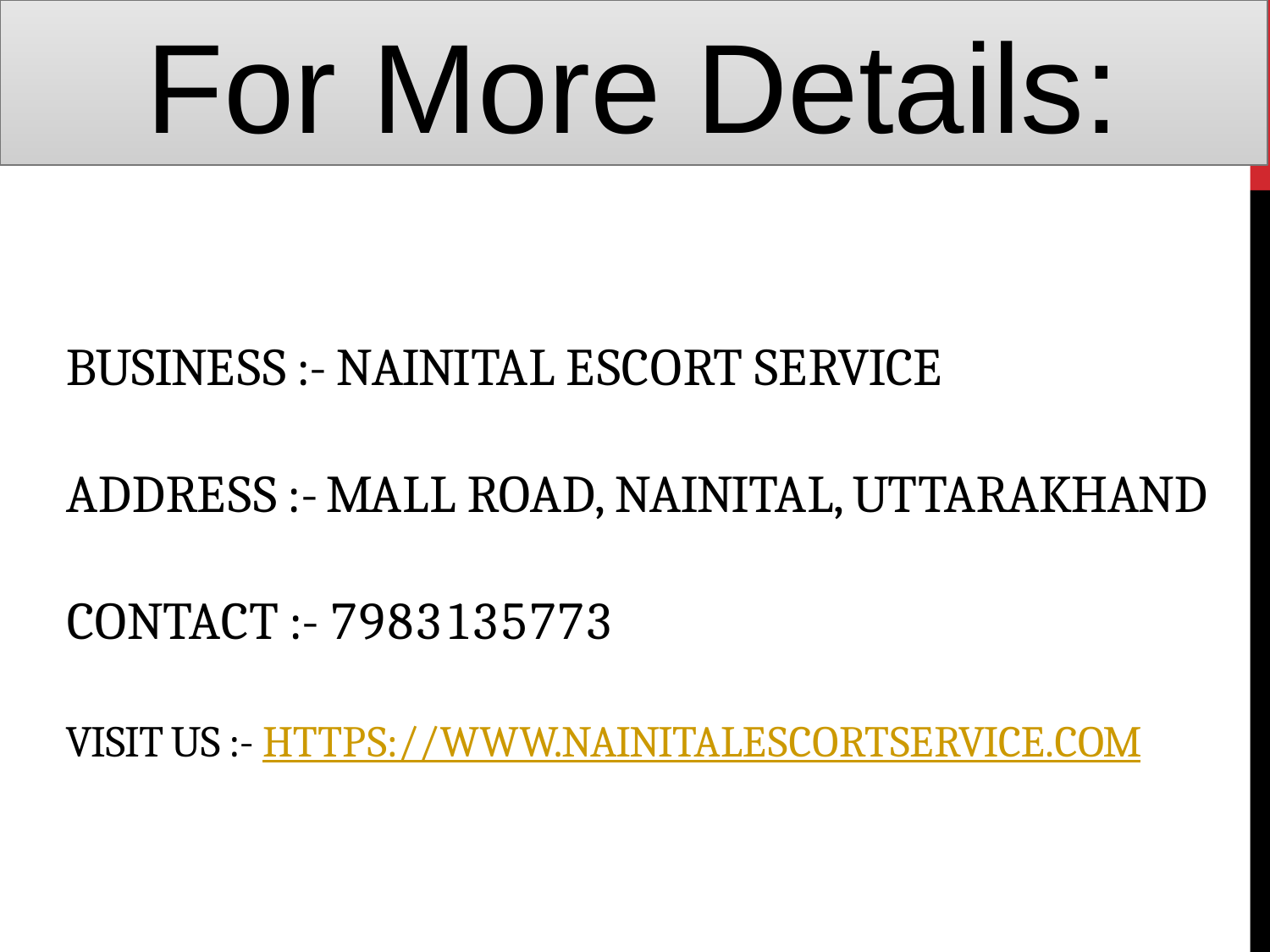

For More Details:
# Business :- Nainital Escort Service Address :- Mall Road, Nainital, Uttarakhand Contact :- 7983135773 Visit us :- https://www.nainitalescortservice.com